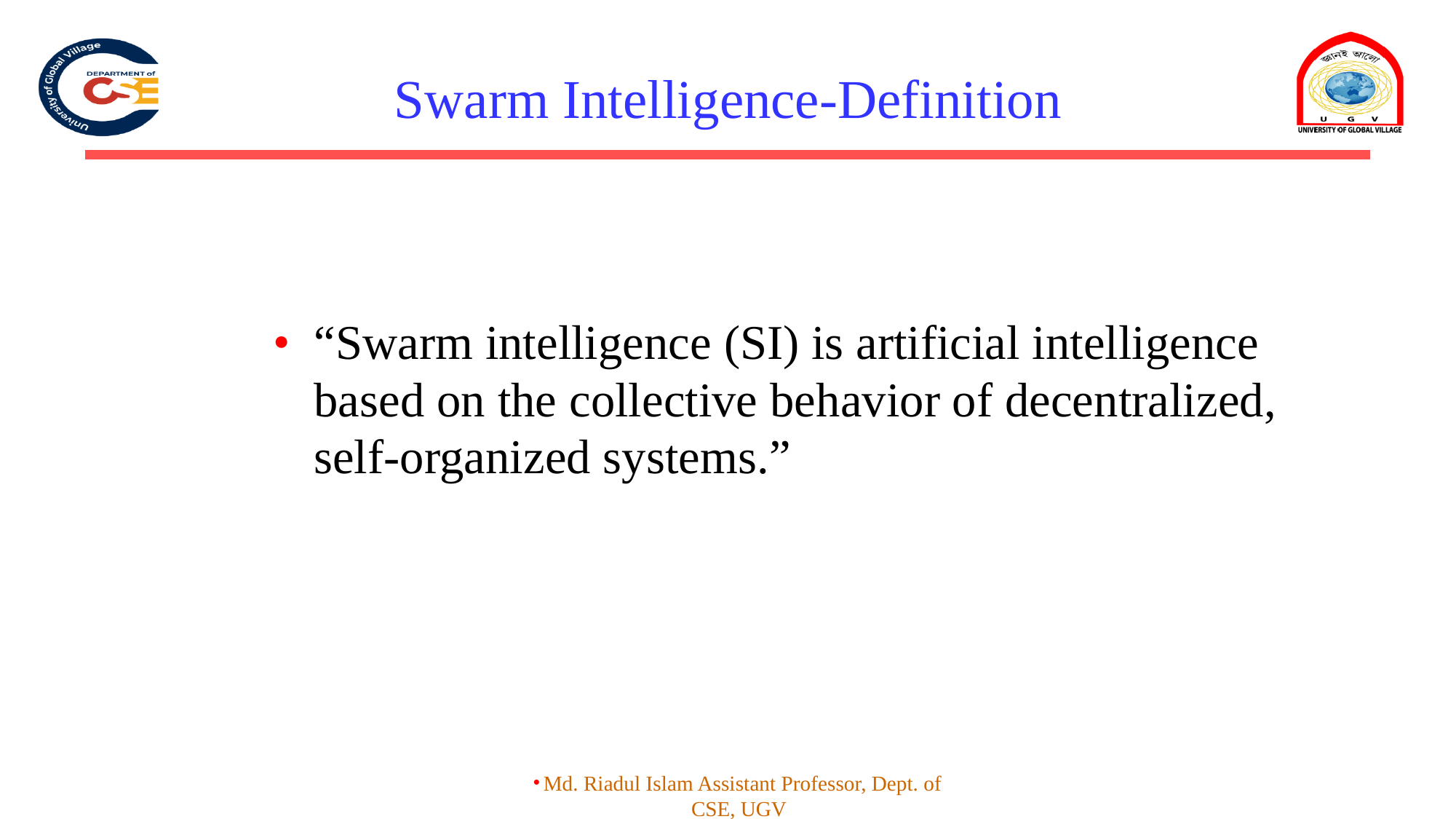

# Swarm Intelligence-Definition
“Swarm intelligence (SI) is artificial intelligence based on the collective behavior of decentralized, self-organized systems.”